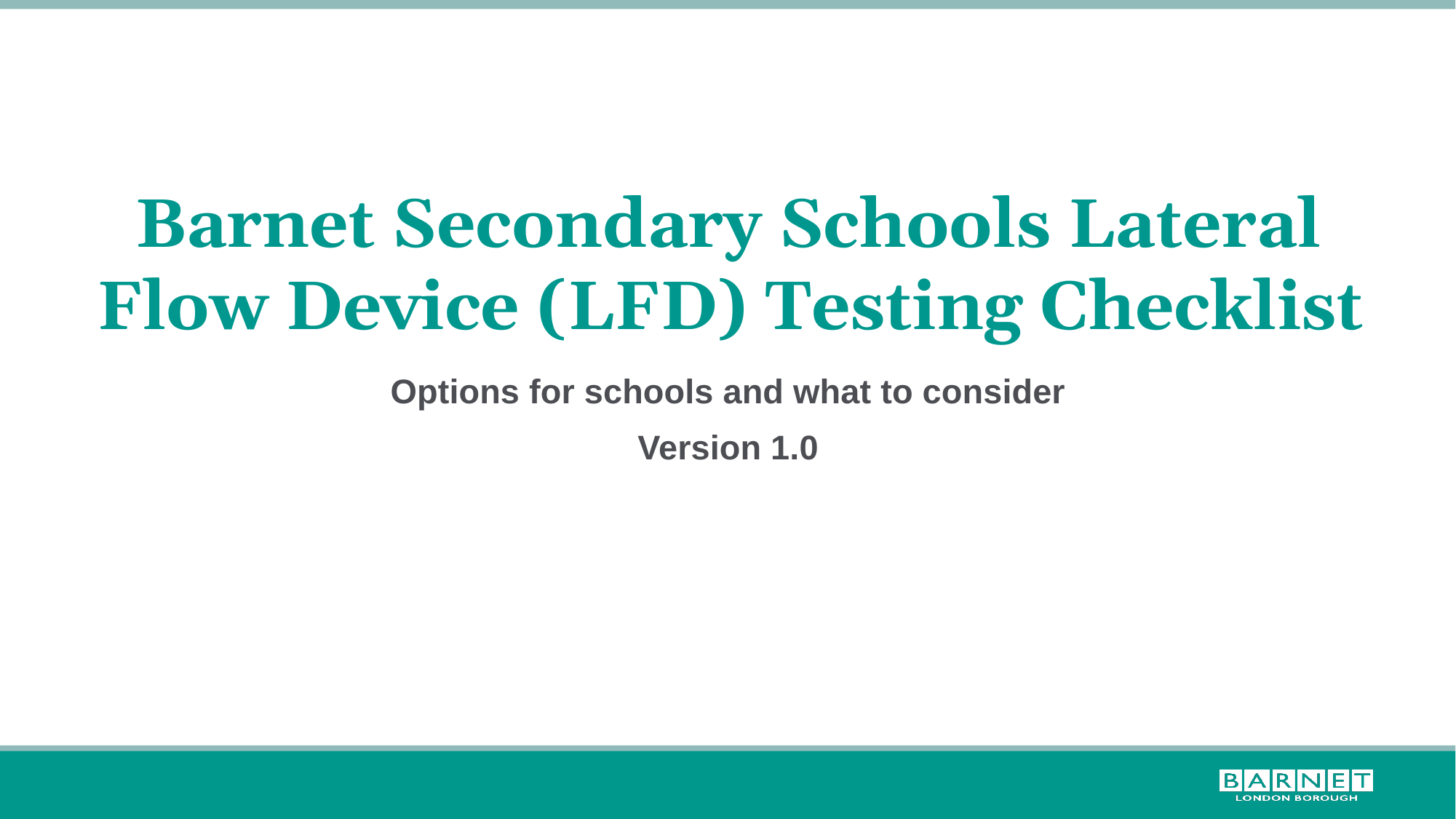

# Barnet Secondary Schools Lateral Flow Device (LFD) Testing Checklist
Options for schools and what to consider
Version 1.0